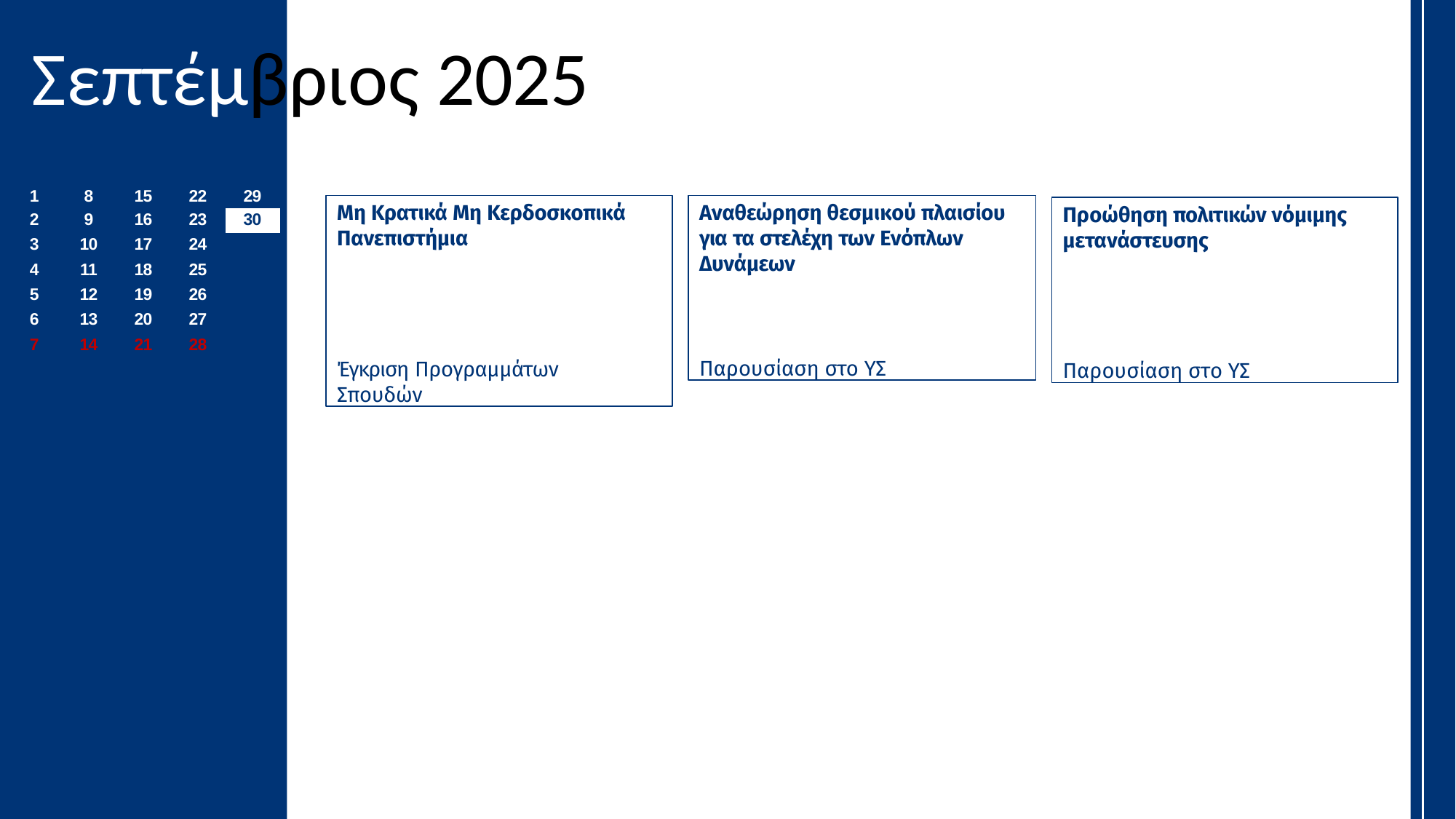

# Σεπτέμβριος 2025
| 1 | 8 | 15 | 22 | 29 |
| --- | --- | --- | --- | --- |
| 2 | 9 | 16 | 23 | 30 |
| 3 | 10 | 17 | 24 |  |
| 4 | 11 | 18 | 25 |  |
| 5 | 12 | 19 | 26 |  |
| 6 | 13 | 20 | 27 |  |
| 7 | 14 | 21 | 28 |  |
Μη Κρατικά Μη Κερδοσκοπικά Πανεπιστήμια

Έγκριση Προγραμμάτων Σπουδών
Αναθεώρηση θεσμικού πλαισίου για τα στελέχη των Ενόπλων
Δυνάμεων

Παρουσίαση στο ΥΣ
Προώθηση πολιτικών νόμιμης μετανάστευσης

Παρουσίαση στο ΥΣ